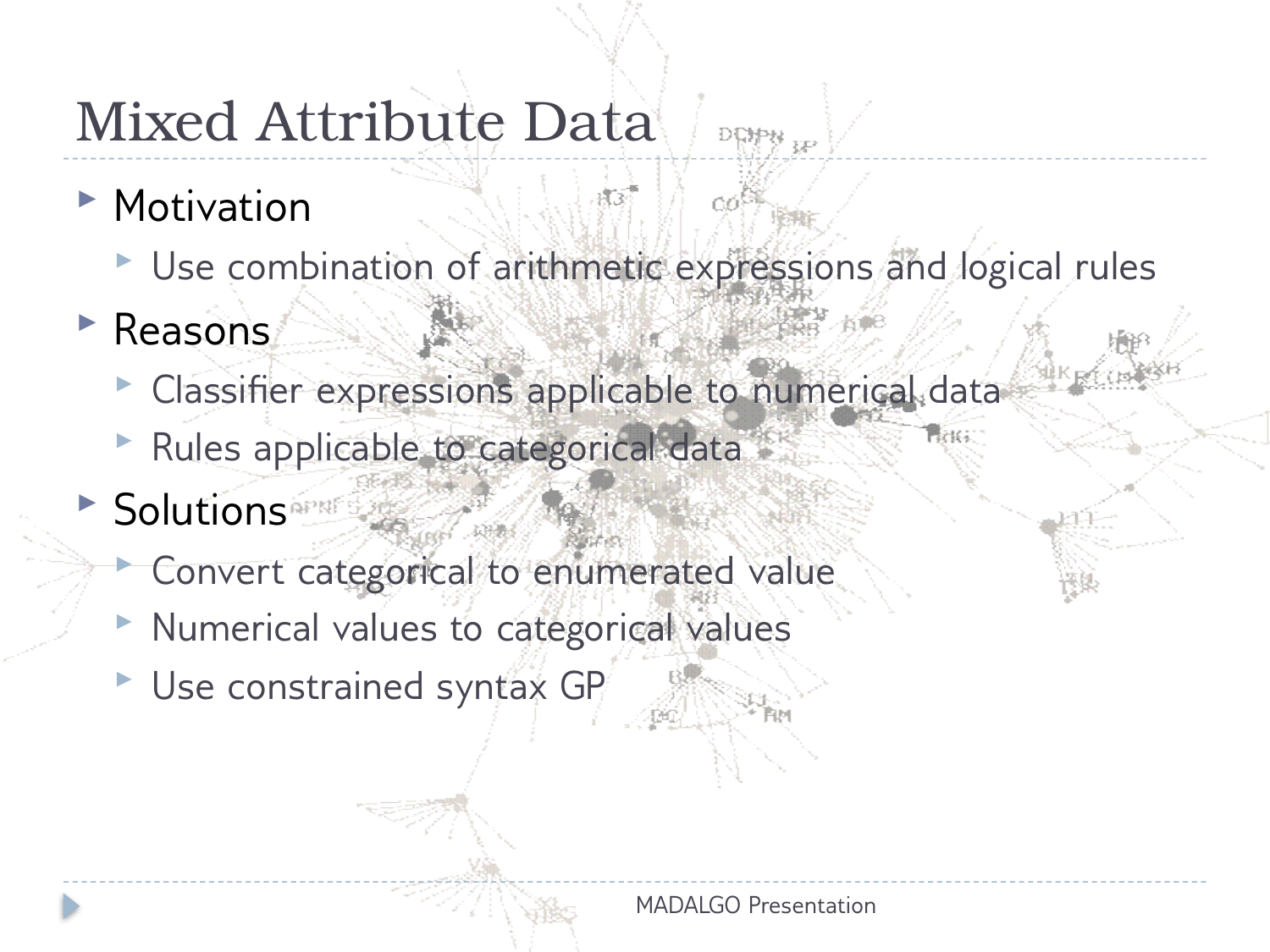

# Mixed Attribute Data
Motivation
Use combination of arithmetic expressions and logical rules
Reasons
Classifier expressions applicable to numerical data
Rules applicable to categorical data
Solutions
Convert categorical to enumerated value
Numerical values to categorical values
Use constrained syntax GP

MADALGO Presentation